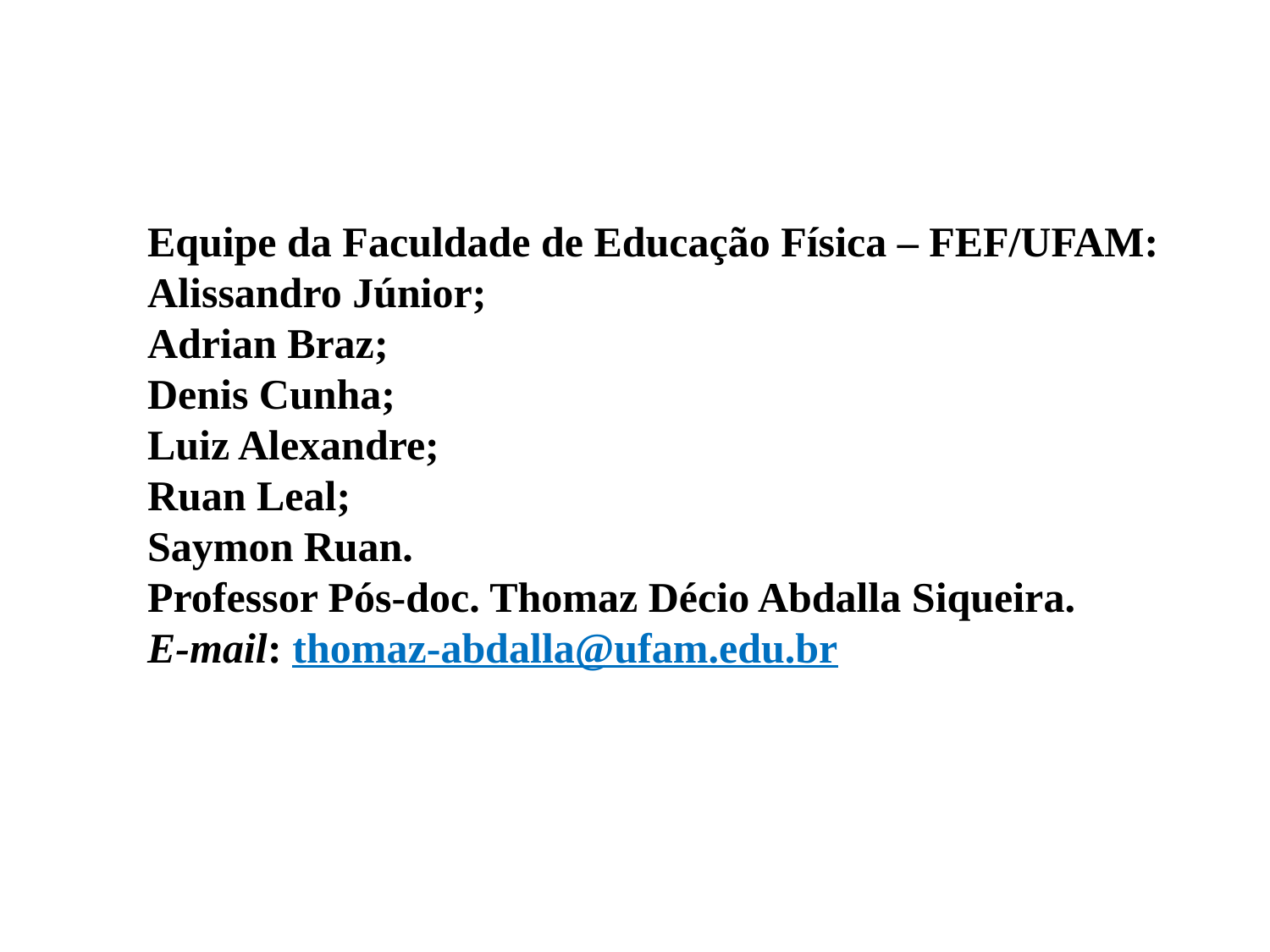

Equipe da Faculdade de Educação Física – FEF/UFAM:
Alissandro Júnior;
Adrian Braz;
Denis Cunha;
Luiz Alexandre;
Ruan Leal;
Saymon Ruan.
Professor Pós-doc. Thomaz Décio Abdalla Siqueira.
E-mail: thomaz-abdalla@ufam.edu.br